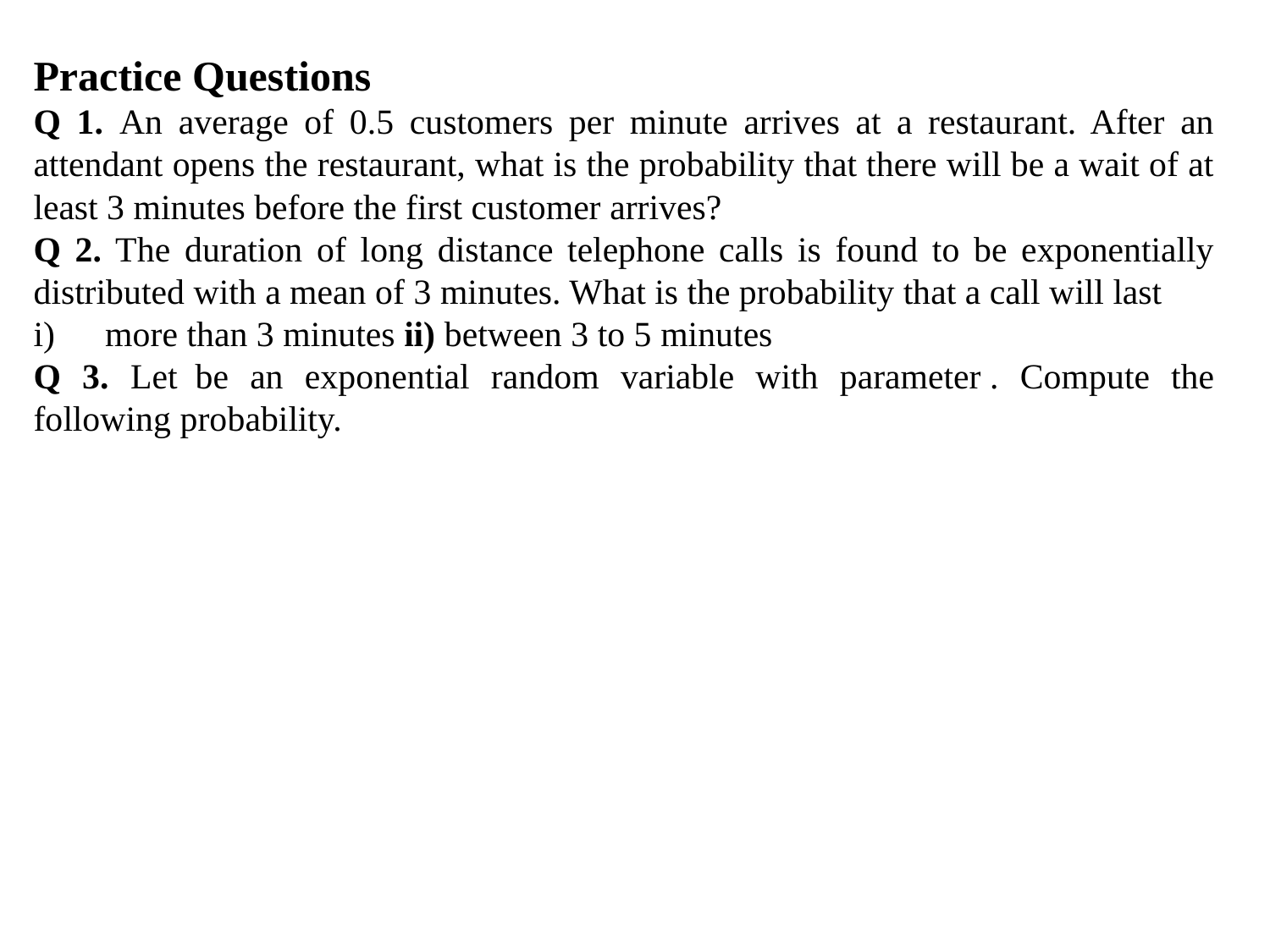

Practice Questions
Q 1. An average of 0.5 customers per minute arrives at a restaurant. After an attendant opens the restaurant, what is the probability that there will be a wait of at least 3 minutes before the first customer arrives?
Q 2. The duration of long distance telephone calls is found to be exponentially distributed with a mean of 3 minutes. What is the probability that a call will last
more than 3 minutes ii) between 3 to 5 minutes
Q 3. Let  be an exponential random variable with parameter . Compute the following probability.